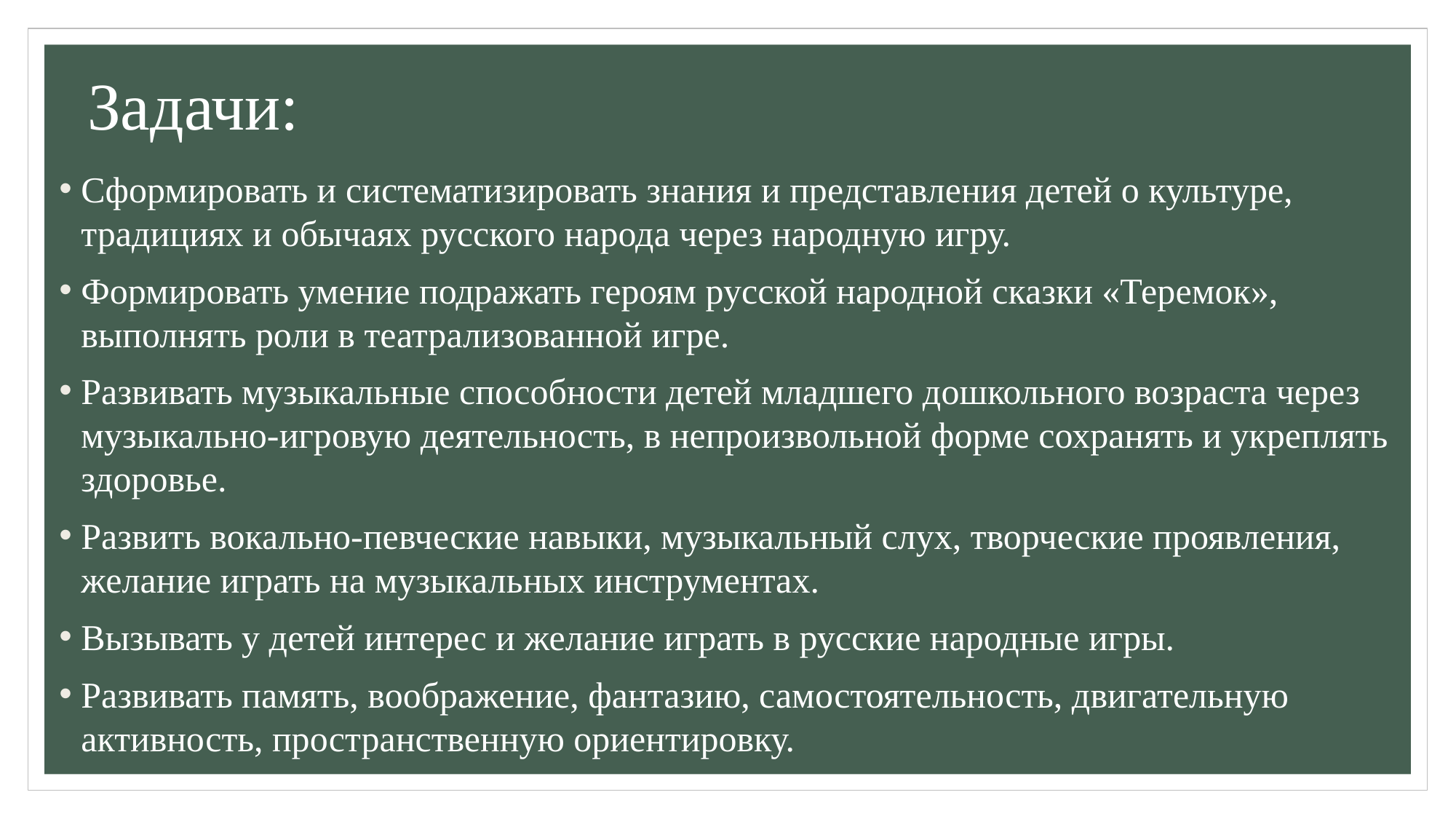

# Задачи:
Сформировать и систематизировать знания и представления детей о культуре, традициях и обычаях русского народа через народную игру.
Формировать умение подражать героям русской народной сказки «Теремок», выполнять роли в театрализованной игре.
Развивать музыкальные способности детей младшего дошкольного возраста через музыкально-игровую деятельность, в непроизвольной форме сохранять и укреплять здоровье.
Развить вокально-певческие навыки, музыкальный слух, творческие проявления, желание играть на музыкальных инструментах.
Вызывать у детей интерес и желание играть в русские народные игры.
Развивать память, воображение, фантазию, самостоятельность, двигательную активность, пространственную ориентировку.